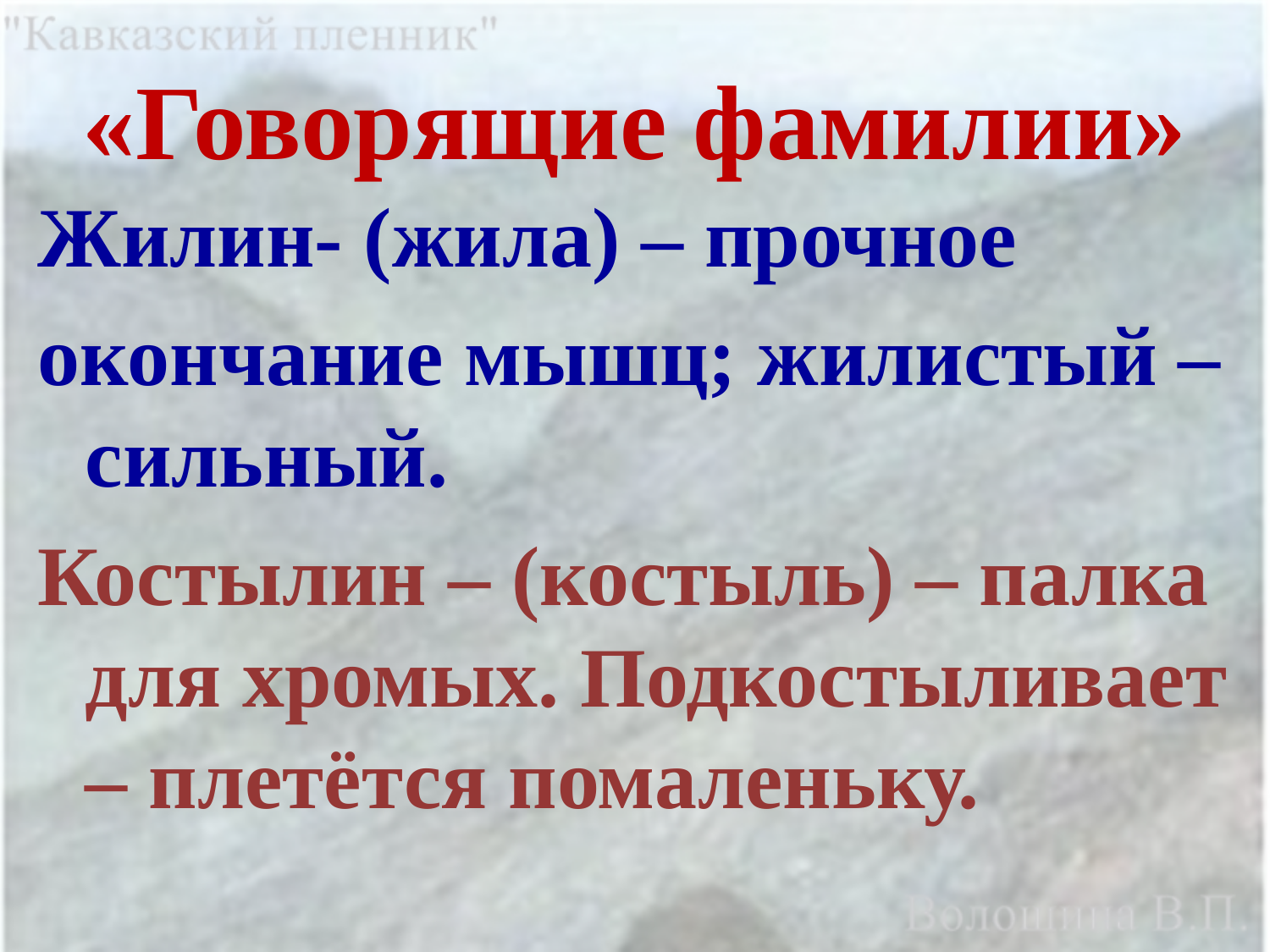

# «Говорящие фамилии»
Жилин- (жила) – прочное
окончание мышц; жилистый – сильный.
Костылин – (костыль) – палка для хромых. Подкостыливает – плетётся помаленьку.